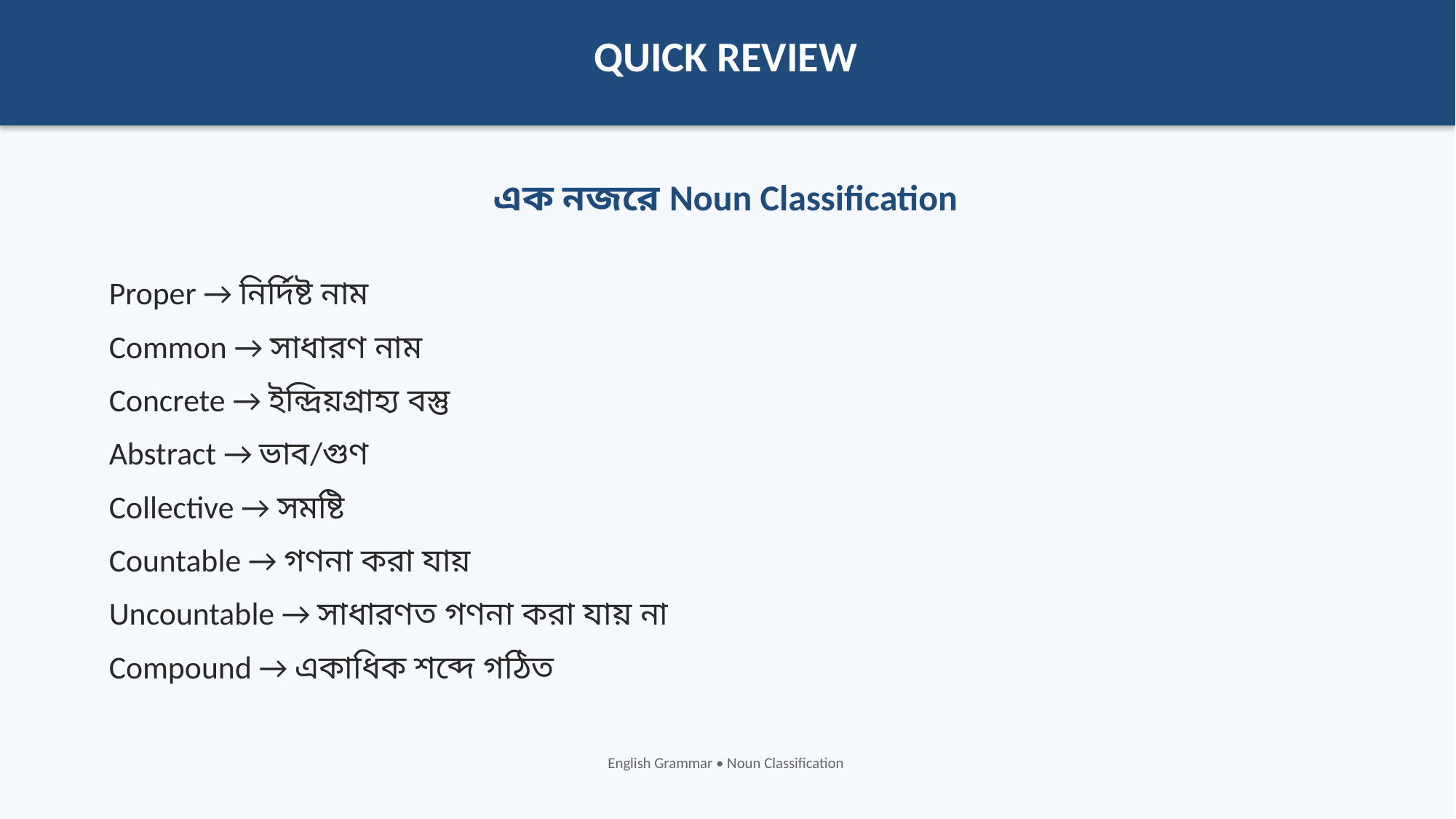

QUICK REVIEW
এক নজরে Noun Classification
Proper → নির্দিষ্ট নাম
Common → সাধারণ নাম
Concrete → ইন্দ্রিয়গ্রাহ্য বস্তু
Abstract → ভাব/গুণ
Collective → সমষ্টি
Countable → গণনা করা যায়
Uncountable → সাধারণত গণনা করা যায় না
Compound → একাধিক শব্দে গঠিত
English Grammar • Noun Classification